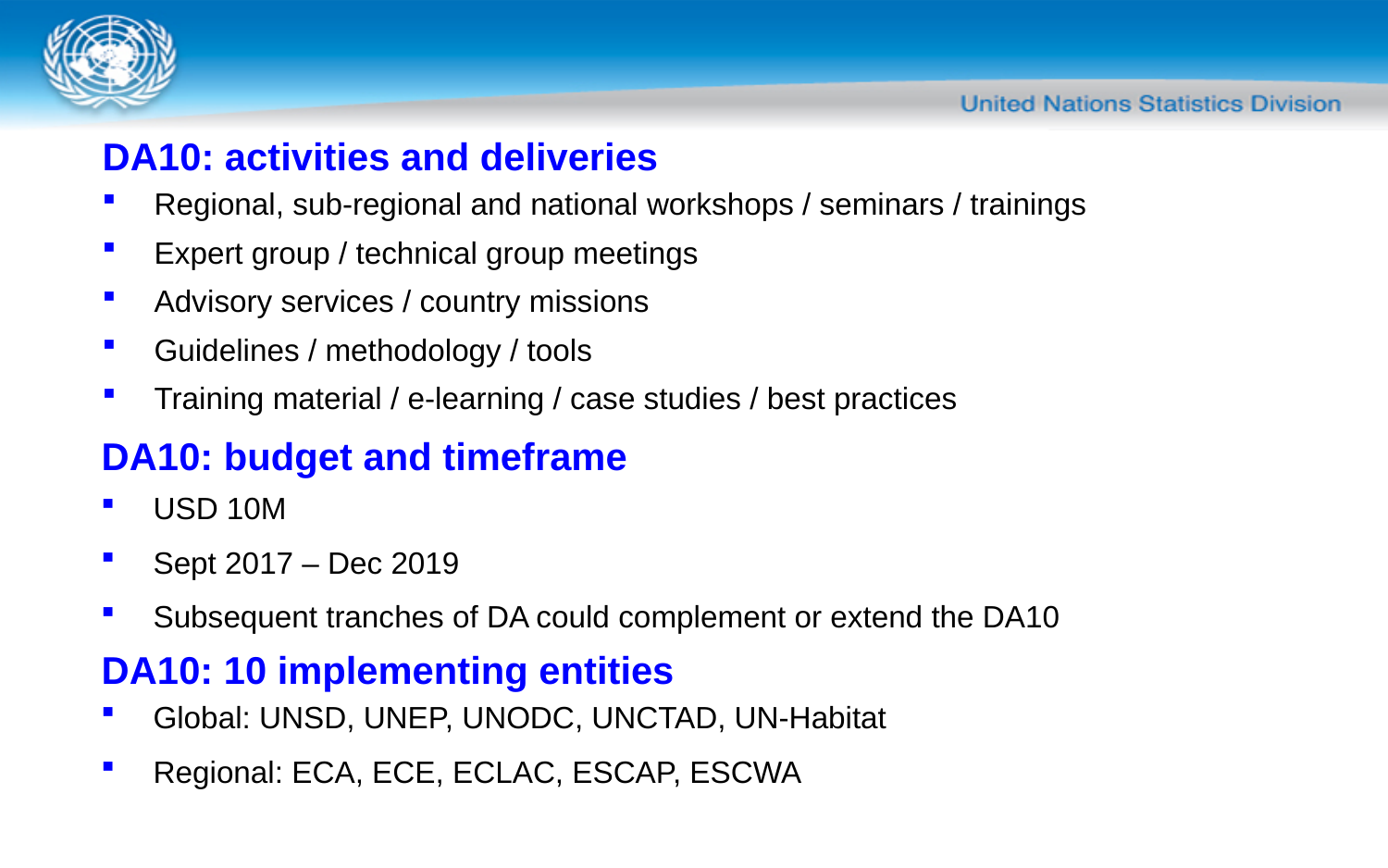

# DA10: activities and deliveries
Regional, sub-regional and national workshops / seminars / trainings
Expert group / technical group meetings
Advisory services / country missions
Guidelines / methodology / tools
Training material / e-learning / case studies / best practices
DA10: budget and timeframe
USD 10M
Sept 2017 – Dec 2019
Subsequent tranches of DA could complement or extend the DA10
DA10: 10 implementing entities
Global: UNSD, UNEP, UNODC, UNCTAD, UN-Habitat
Regional: ECA, ECE, ECLAC, ESCAP, ESCWA